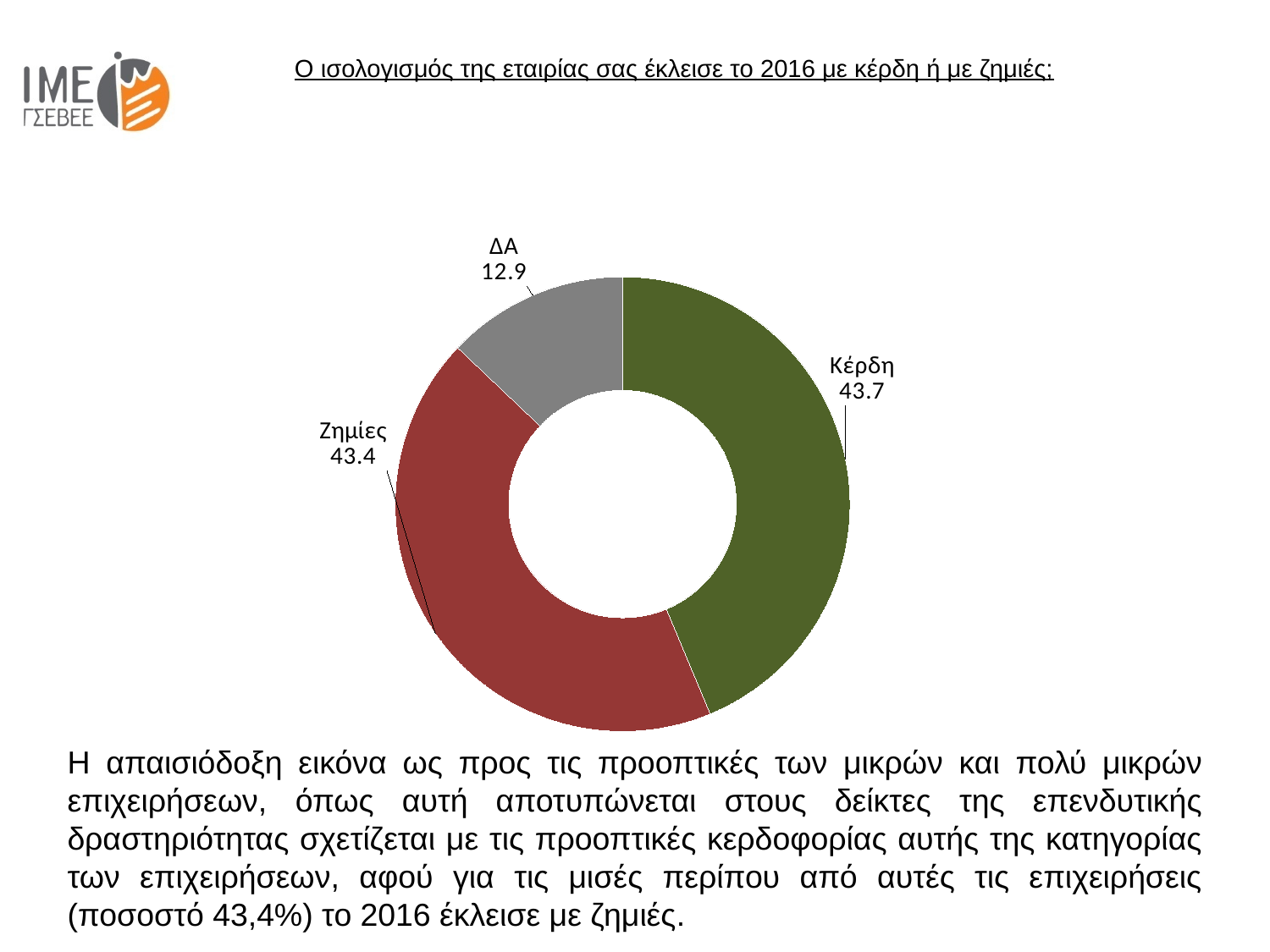

Ο ισολογισμός της εταιρίας σας έκλεισε το 2016 με κέρδη ή με ζημιές;

### Chart

| Category | Πωλήσεις |
|---|---|
| Κέρδη | 43.69414101290963 |
| Ζημίες | 43.39622641509433 |
| ΔΑ | 12.909632571996031 |
Η απαισιόδοξη εικόνα ως προς τις προοπτικές των μικρών και πολύ μικρών επιχειρήσεων, όπως αυτή αποτυπώνεται στους δείκτες της επενδυτικής δραστηριότητας σχετίζεται με τις προοπτικές κερδοφορίας αυτής της κατηγορίας των επιχειρήσεων, αφού για τις μισές περίπου από αυτές τις επιχειρήσεις (ποσοστό 43,4%) το 2016 έκλεισε με ζημιές.